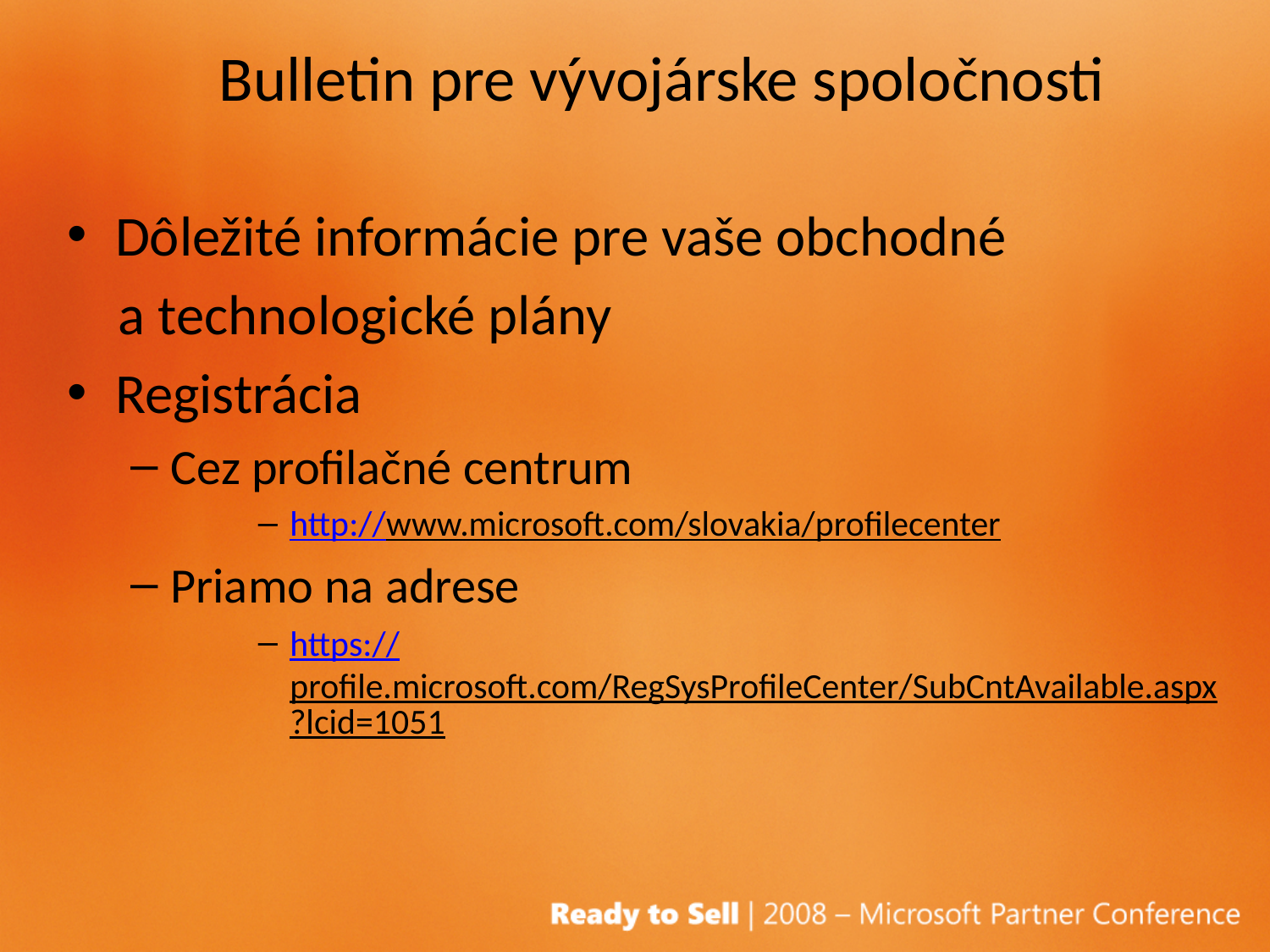

# Bulletin pre vývojárske spoločnosti
Dôležité informácie pre vaše obchodné
    a technologické plány
Registrácia
Cez profilačné centrum
http://www.microsoft.com/slovakia/profilecenter
Priamo na adrese
https://profile.microsoft.com/RegSysProfileCenter/SubCntAvailable.aspx?lcid=1051